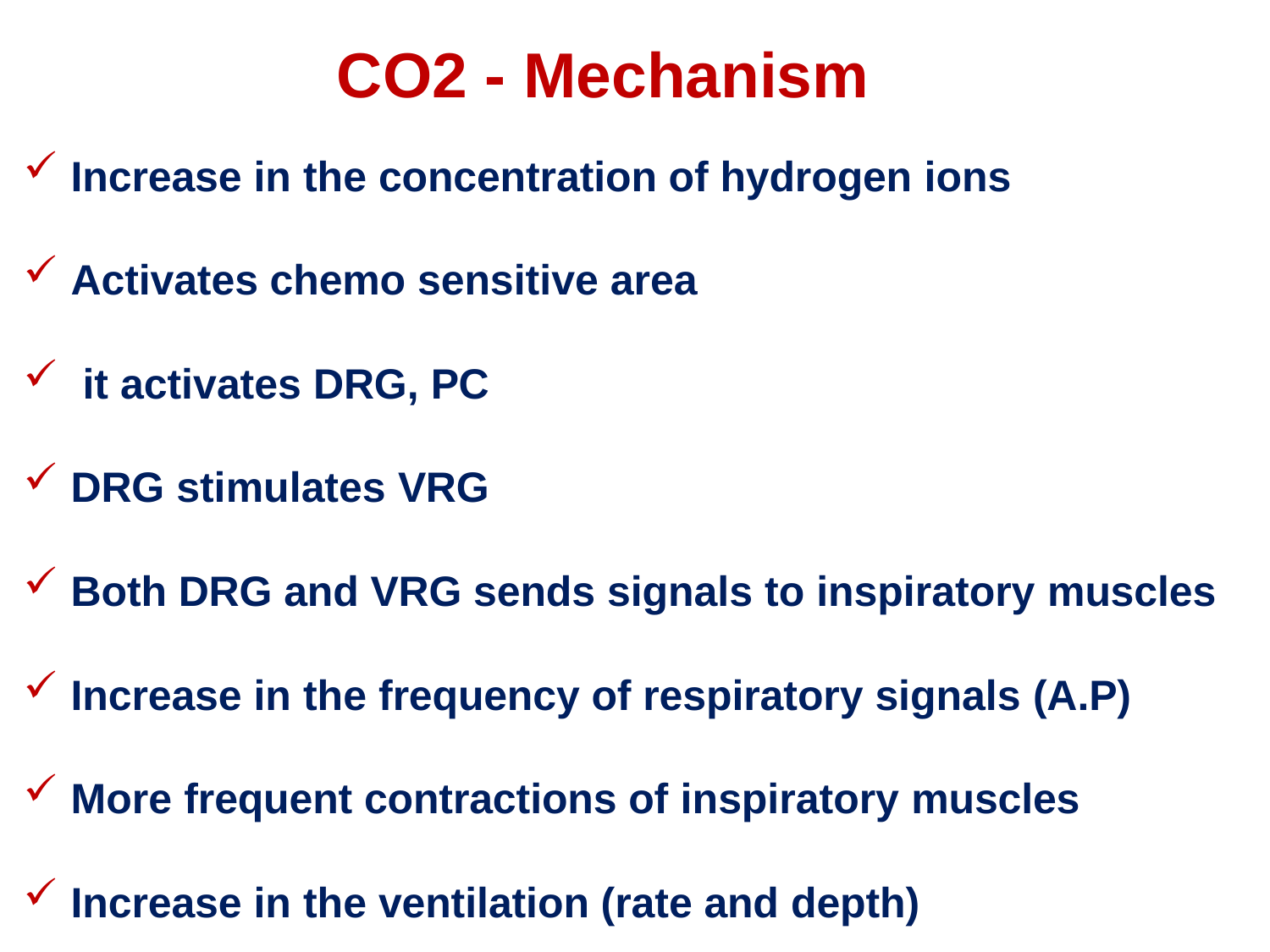

# CO2 - Mechanism
Increase in the concentration of hydrogen ions

Activates chemo sensitive area

it activates DRG, PC

DRG stimulates VRG

Both DRG and VRG sends signals to inspiratory muscles

Increase in the frequency of respiratory signals (A.P)

More frequent contractions of inspiratory muscles

Increase in the ventilation (rate and depth)